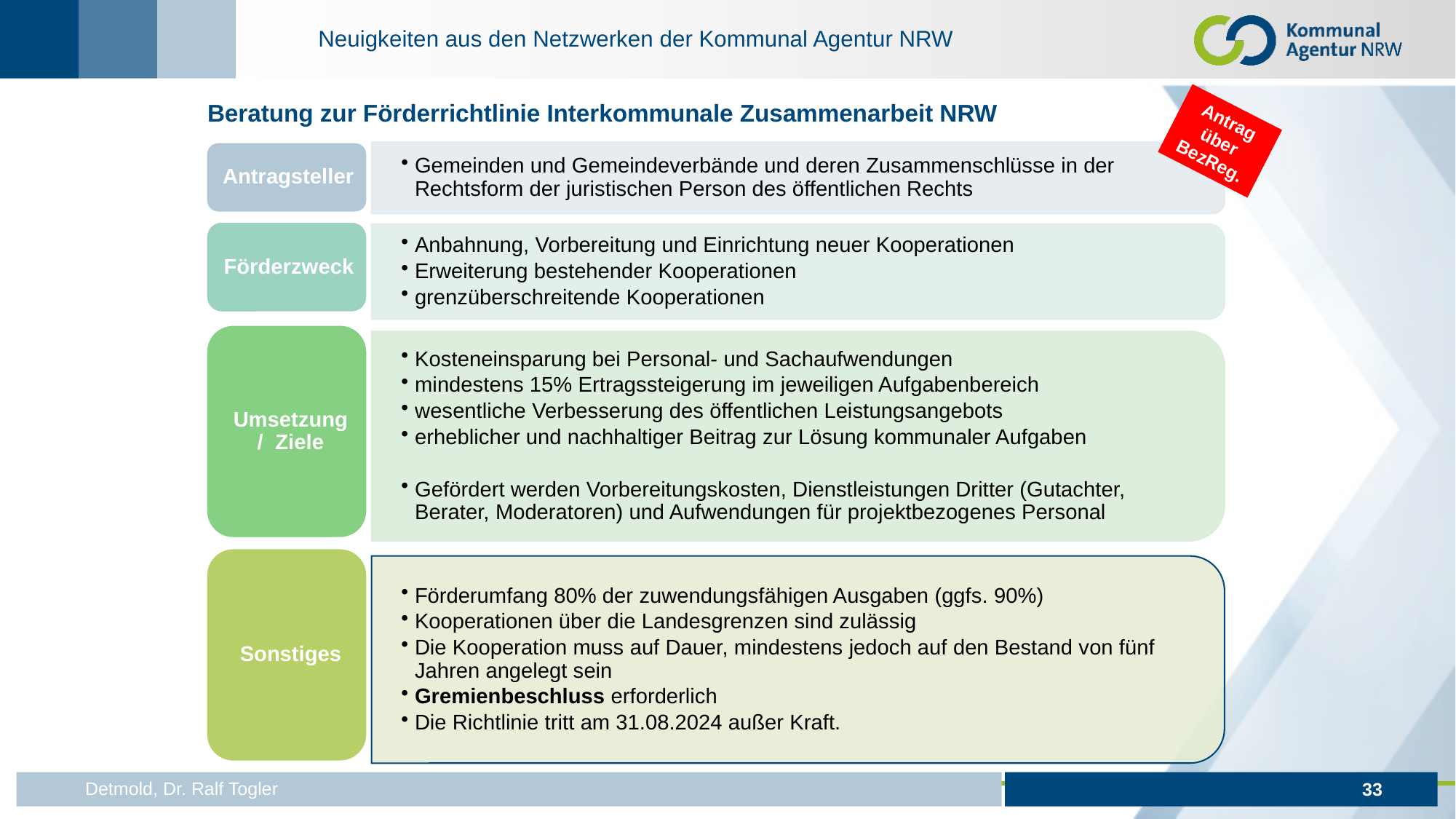

Beratung zur Förderrichtlinie Interkommunale Zusammenarbeit NRW
Antrag über BezReg.
Gemeinden und Gemeindeverbände und deren Zusammenschlüsse in der Rechtsform der juristischen Person des öffentlichen Rechts
Antragsteller
Anbahnung, Vorbereitung und Einrichtung neuer Kooperationen
Erweiterung bestehender Kooperationen
grenzüberschreitende Kooperationen
Förderzweck
Kosteneinsparung bei Personal- und Sachaufwendungen
mindestens 15% Ertragssteigerung im jeweiligen Aufgabenbereich
wesentliche Verbesserung des öffentlichen Leistungsangebots
erheblicher und nachhaltiger Beitrag zur Lösung kommunaler Aufgaben

Gefördert werden Vorbereitungskosten, Dienstleistungen Dritter (Gutachter, Berater, Moderatoren) und Aufwendungen für projektbezogenes Personal
Umsetzung /  Ziele
Förderumfang 80% der zuwendungsfähigen Ausgaben (ggfs. 90%)
Kooperationen über die Landesgrenzen sind zulässig
Die Kooperation muss auf Dauer, mindestens jedoch auf den Bestand von fünf Jahren angelegt sein
Gremienbeschluss erforderlich
Die Richtlinie tritt am 31.08.2024 außer Kraft.
Sonstiges
33
Detmold, Dr. Ralf Togler